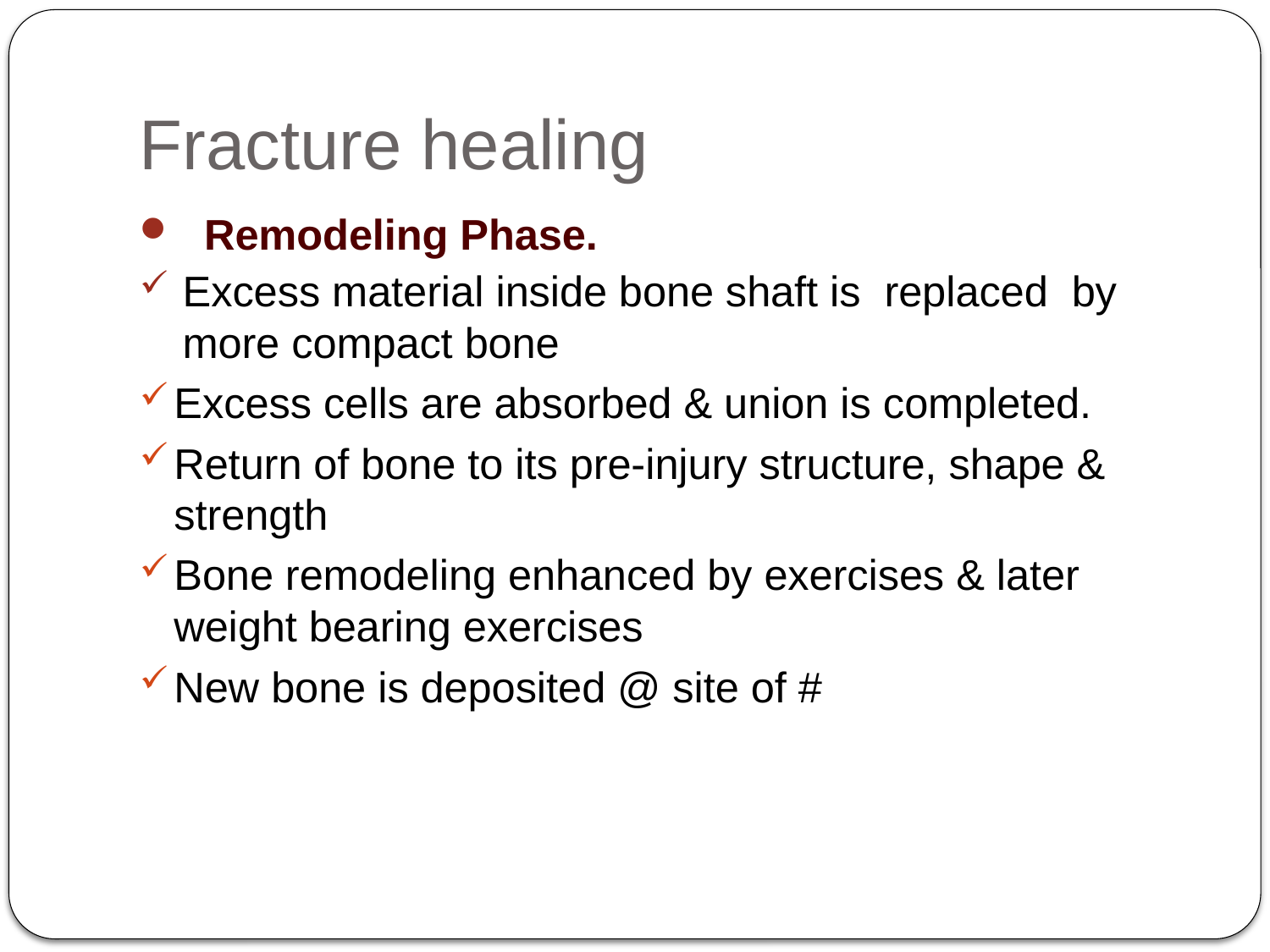

# Fracture healing
Remodeling Phase.
Excess material inside bone shaft is  replaced  by more compact bone
Excess cells are absorbed & union is completed.
Return of bone to its pre-injury structure, shape & strength
Bone remodeling enhanced by exercises & later weight bearing exercises
New bone is deposited @ site of #